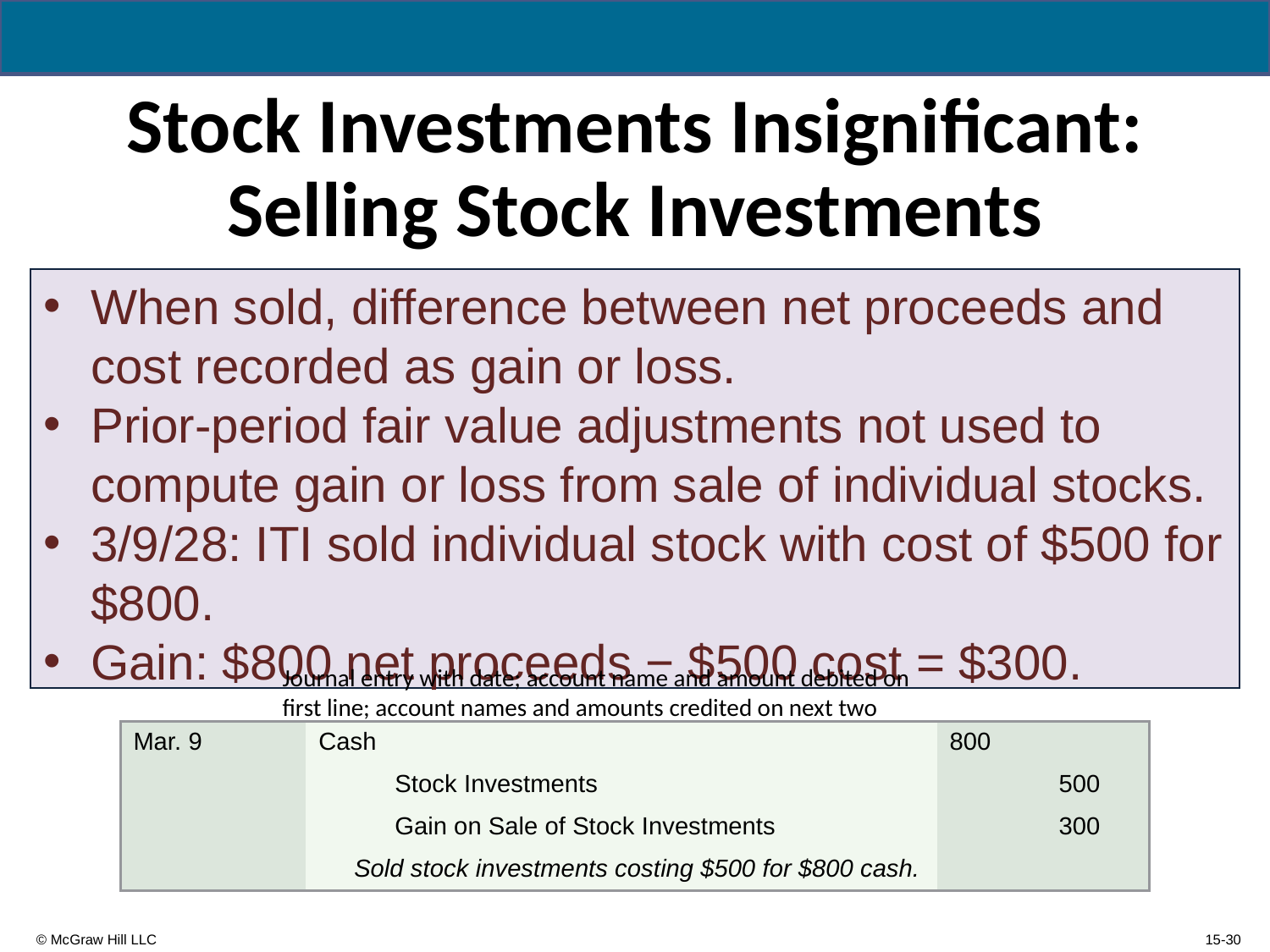

# Stock Investments Insignificant: Selling Stock Investments
When sold, difference between net proceeds and cost recorded as gain or loss.
Prior-period fair value adjustments not used to compute gain or loss from sale of individual stocks.
3/9/28: ITI sold individual stock with cost of $500 for $800.
Gain: $800 net proceeds − $500 cost = $300.
Journal entry with date; account name and amount debited on first line; account names and amounts credited on next two lines; description of transaction on last line.
| Mar. 9 | Cash | 800 |  |
| --- | --- | --- | --- |
|  | Stock Investments |  | 500 |
|  | Gain on Sale of Stock Investments |  | 300 |
|  | Sold stock investments costing $500 for $800 cash. |  |  |
15-30